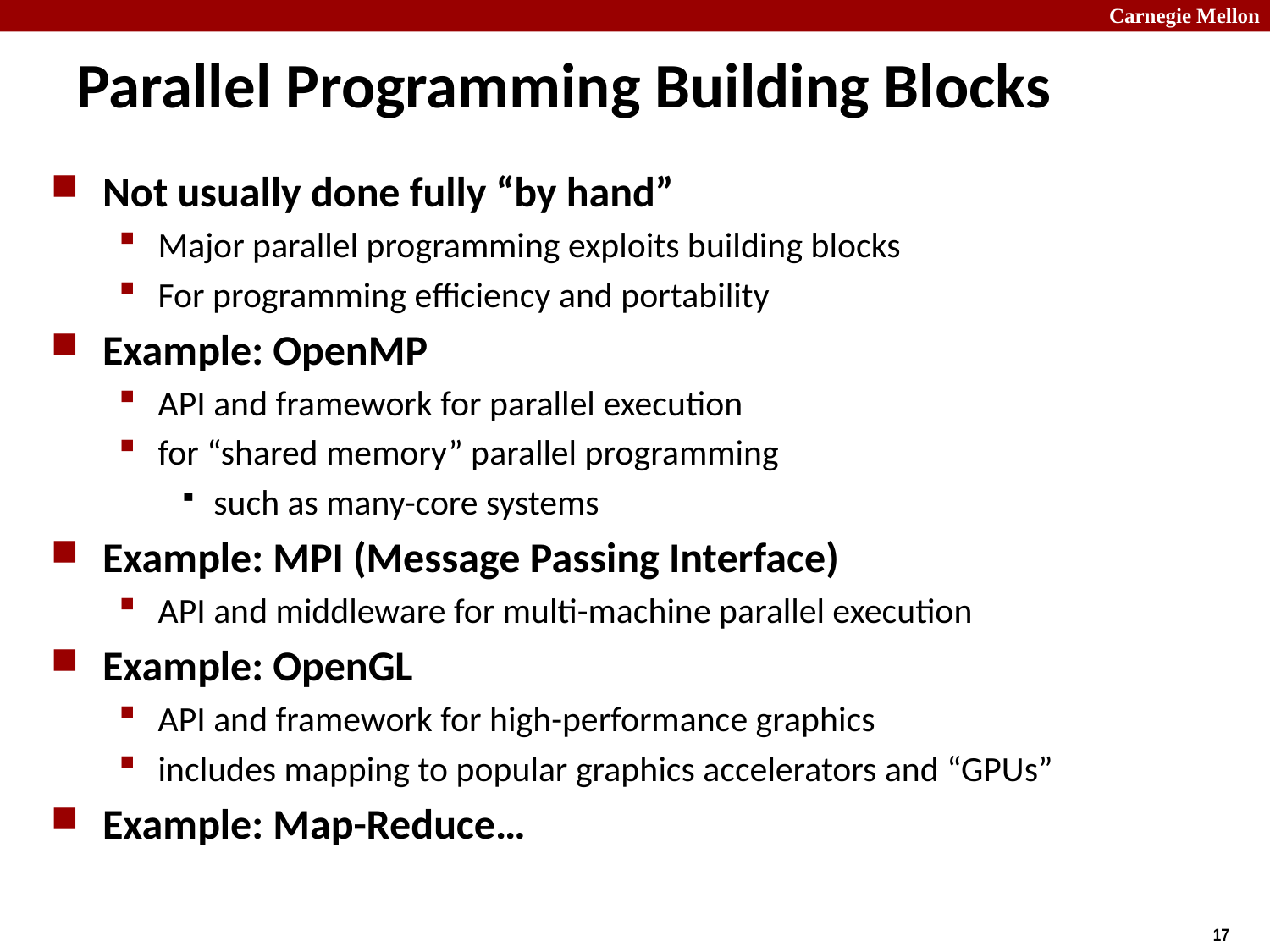

# Parallel Programming Building Blocks
Not usually done fully “by hand”
Major parallel programming exploits building blocks
For programming efficiency and portability
Example: OpenMP
API and framework for parallel execution
for “shared memory” parallel programming
such as many-core systems
Example: MPI (Message Passing Interface)
API and middleware for multi-machine parallel execution
Example: OpenGL
API and framework for high-performance graphics
includes mapping to popular graphics accelerators and “GPUs”
Example: Map-Reduce…